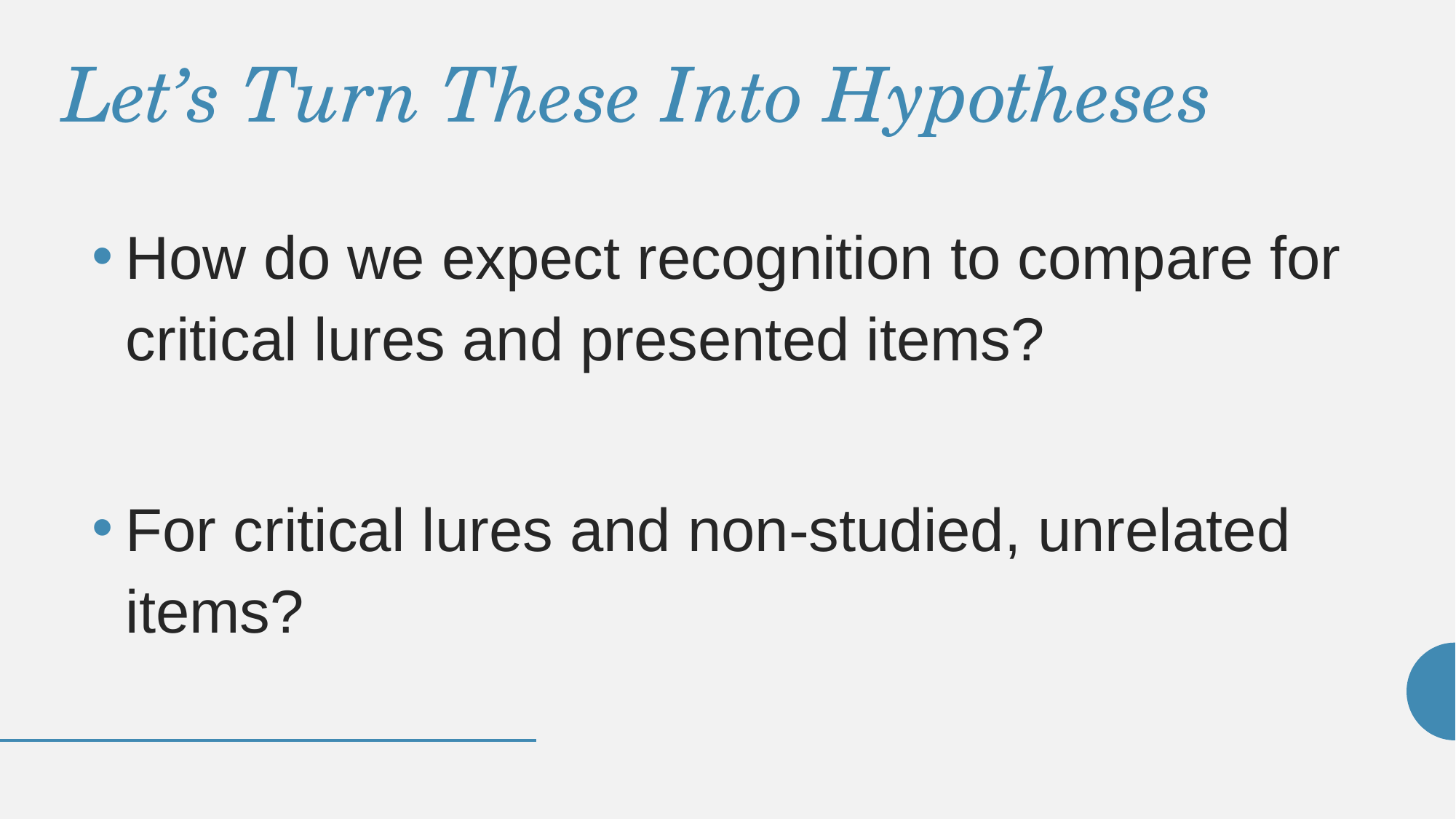

# Let’s Turn These Into Hypotheses
How do we expect recognition to compare for critical lures and presented items?

For critical lures and non-studied, unrelated items?